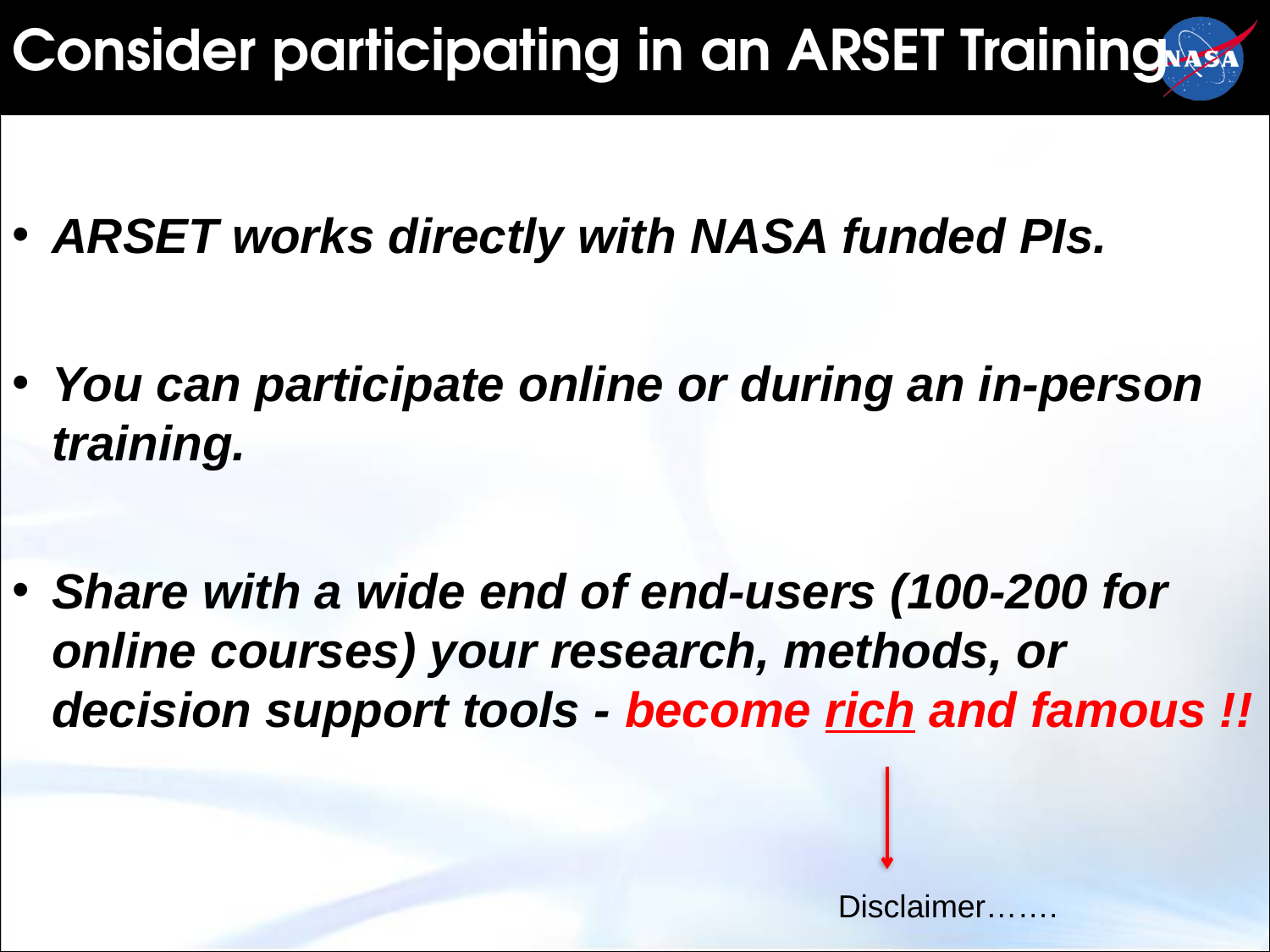

# Consider participating in an ARSET Training

ARSET works directly with NASA funded PIs.

You can participate online or during an in-person training.

Share with a wide end of end-users (100-200 for online courses) your research, methods, or decision support tools - become rich and famous !!
Disclaimer…….